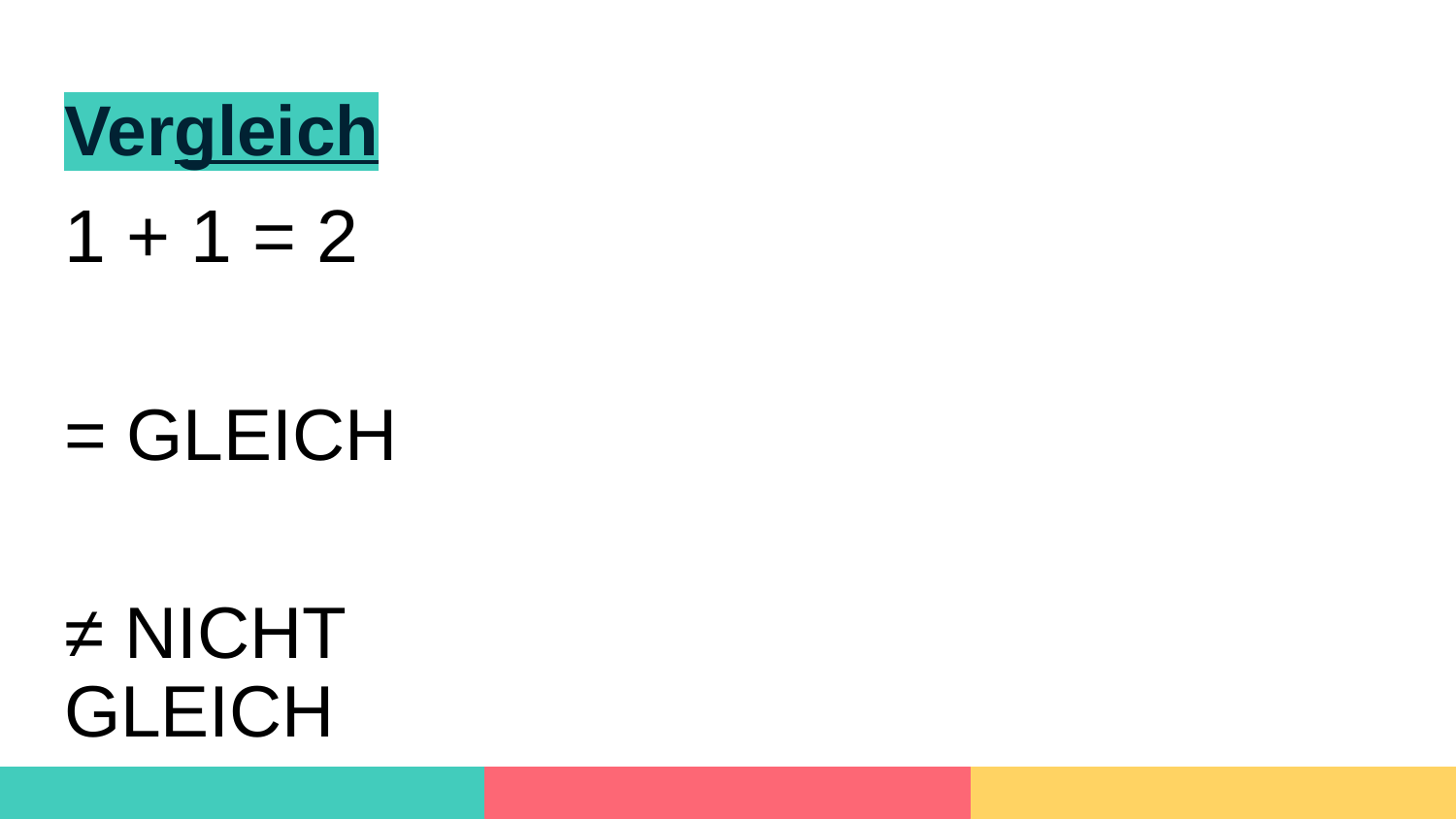

# Vergleich
1 + 1 = 2

= GLEICH

≠ NICHT GLEICH